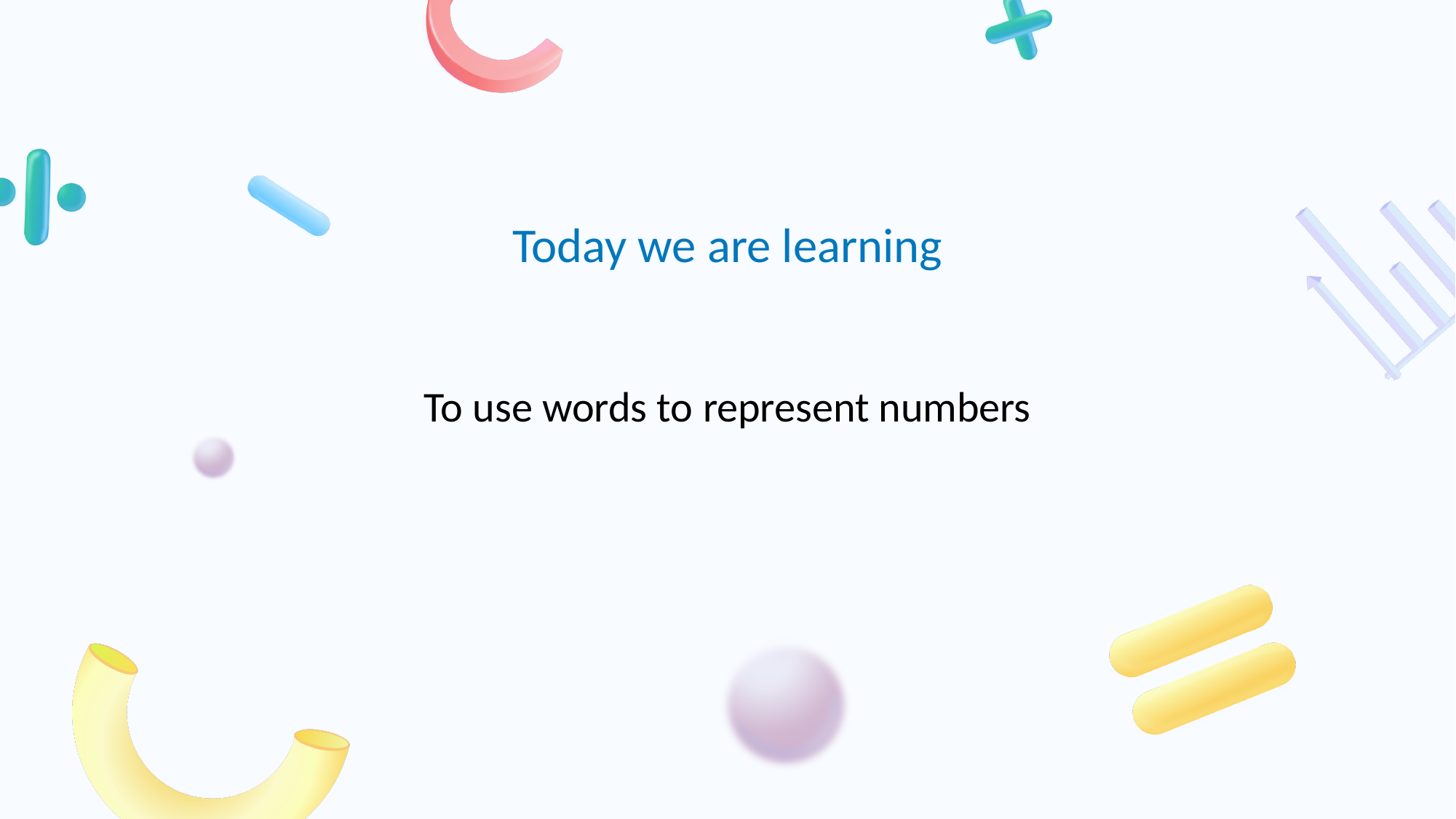

# To use words to represent numbers